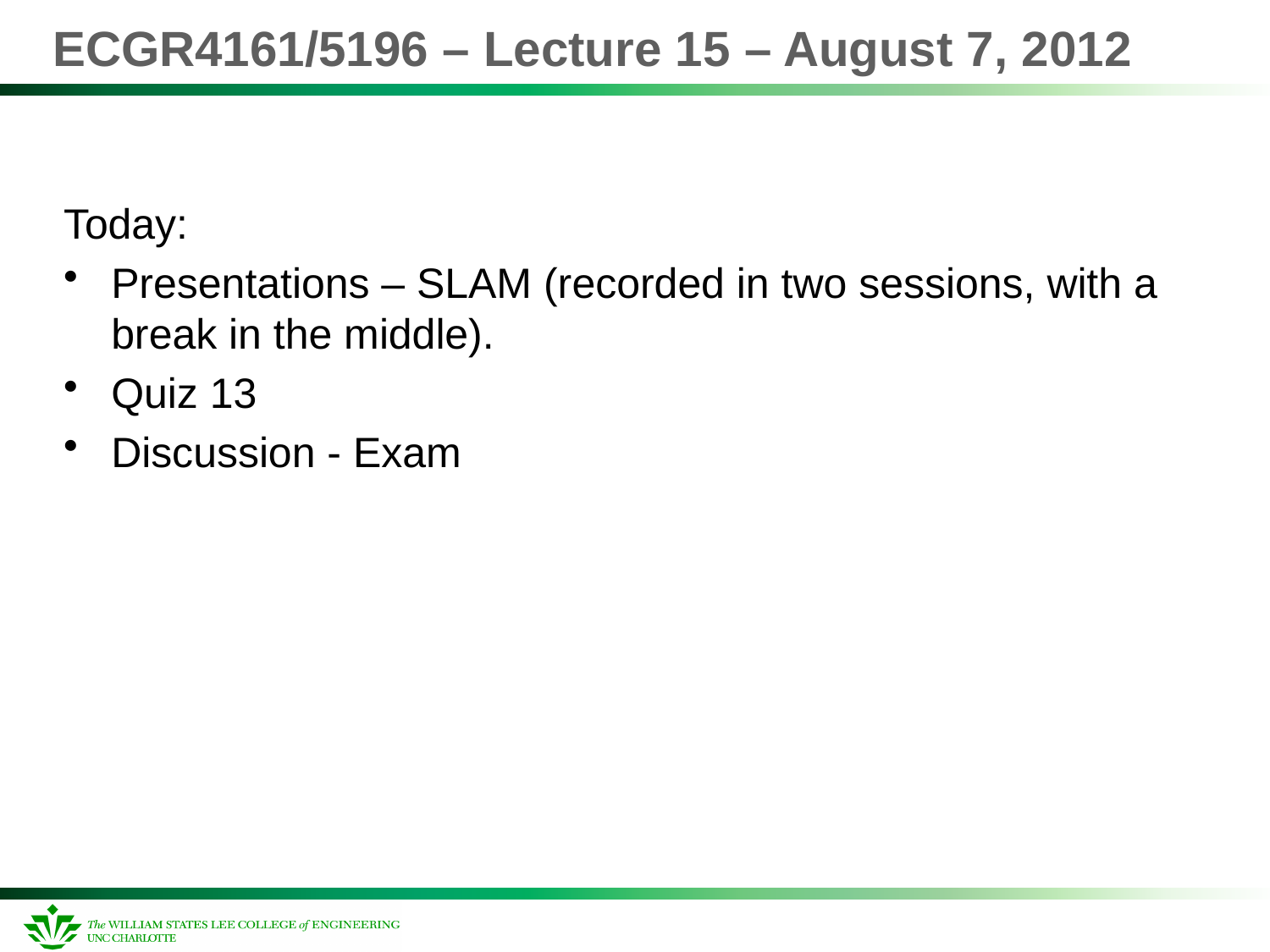

# ECGR4161/5196 – Lecture 15 – August 7, 2012
Today:
Presentations – SLAM (recorded in two sessions, with a break in the middle).
Quiz 13
Discussion - Exam